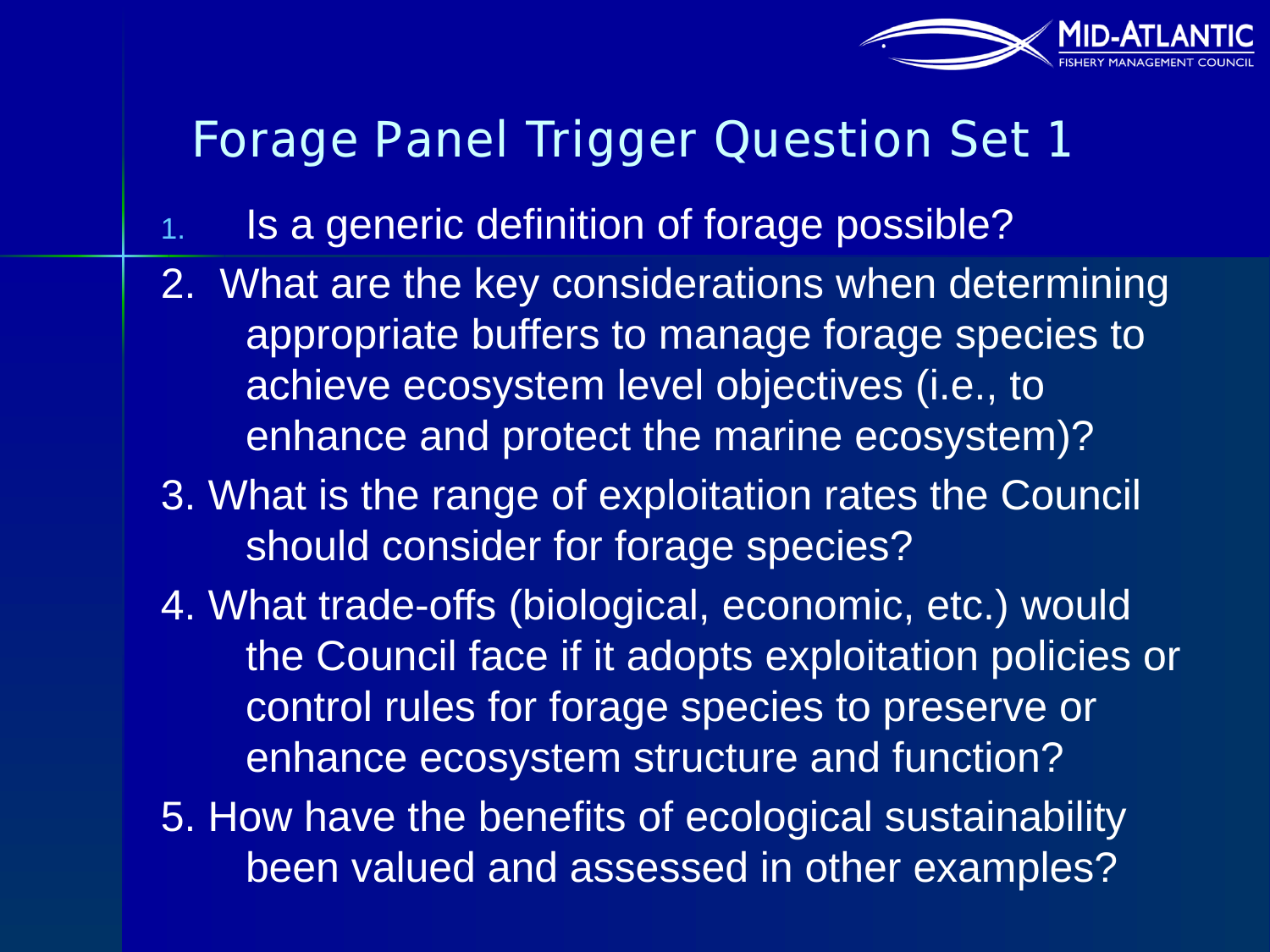

# Forage Panel Trigger Question Set 1
Is a generic definition of forage possible?
2.  What are the key considerations when determining appropriate buffers to manage forage species to achieve ecosystem level objectives (i.e., to enhance and protect the marine ecosystem)?
3. What is the range of exploitation rates the Council should consider for forage species?
4. What trade-offs (biological, economic, etc.) would the Council face if it adopts exploitation policies or control rules for forage species to preserve or enhance ecosystem structure and function?
5. How have the benefits of ecological sustainability been valued and assessed in other examples?